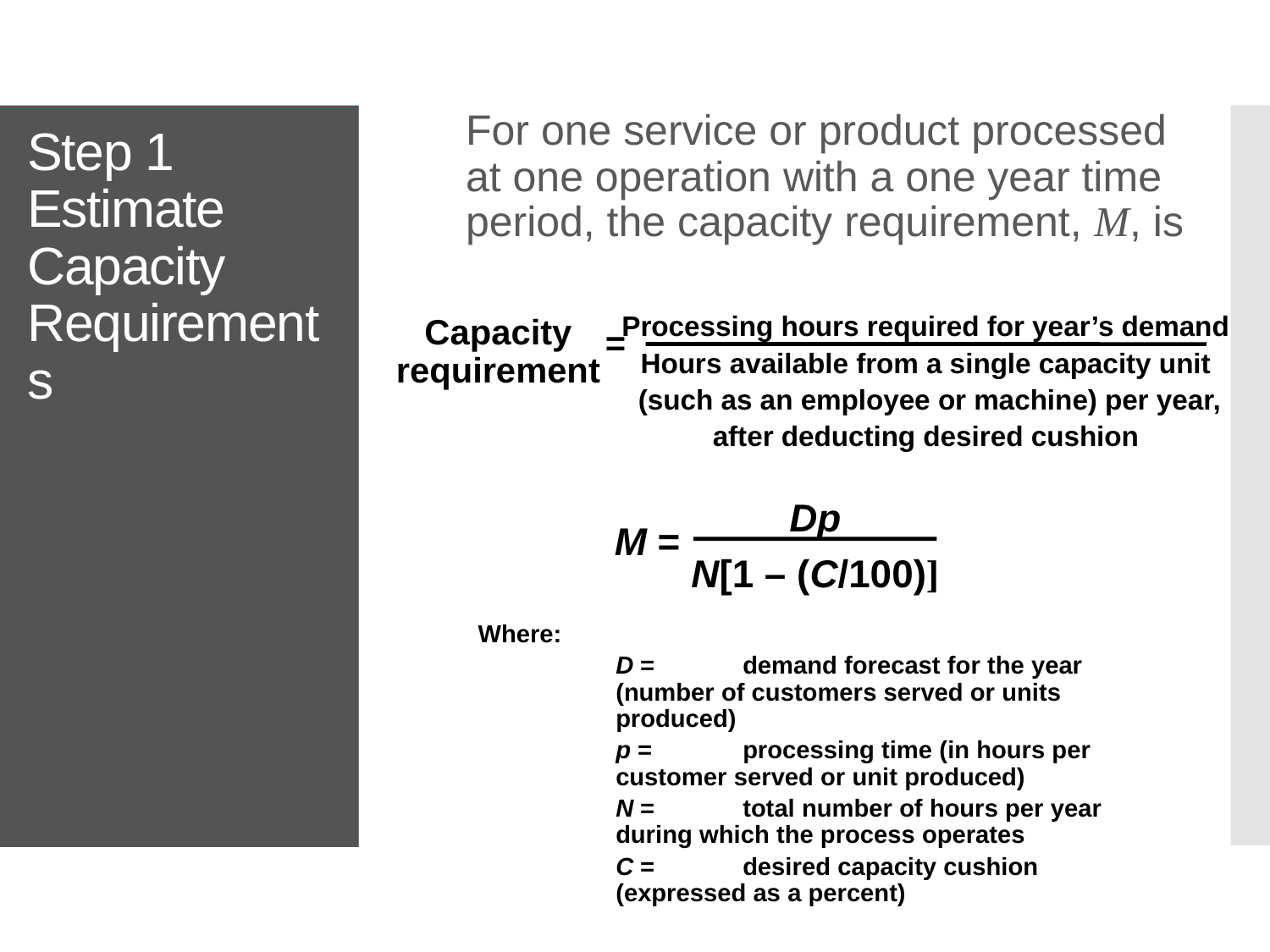

For one service or product processed at one operation with a one year time period, the capacity requirement, M, is

# Step 1 Estimate Capacity Requirements
Processing hours required for year’s demand
Hours available from a single capacity unit
 (such as an employee or machine) per year,
after deducting desired cushion

Capacity requirement
=
Dp
N[1 – (C/100)]

M =
Where:
	D =	demand forecast for the year (number of customers served or units produced)
	p =	processing time (in hours per customer served or unit produced)
	N =	total number of hours per year during which the process operates
	C =	desired capacity cushion (expressed as a percent)